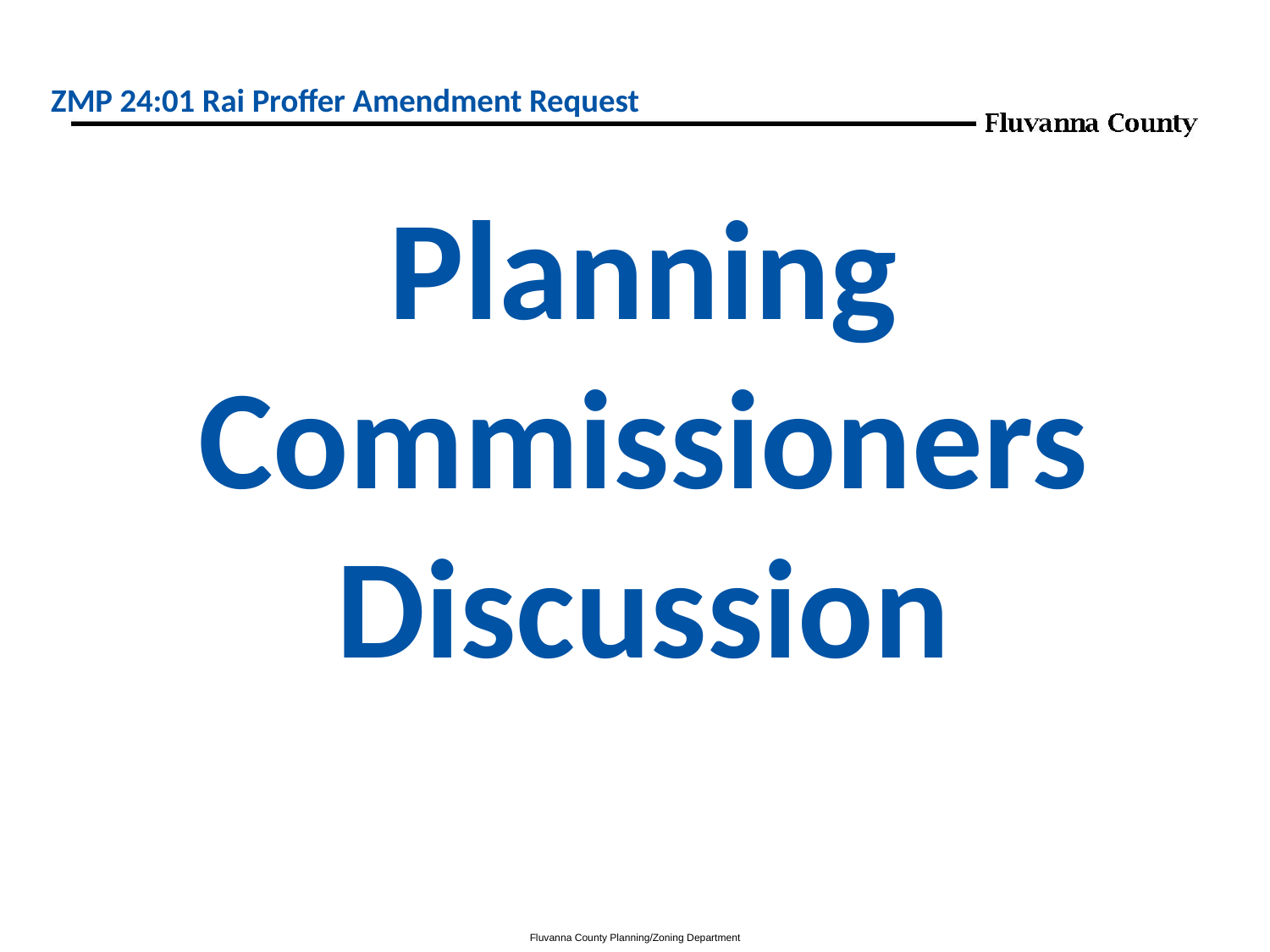

ZMP 24:01 Rai Proffer Amendment Request
# Planning Commissioners Discussion